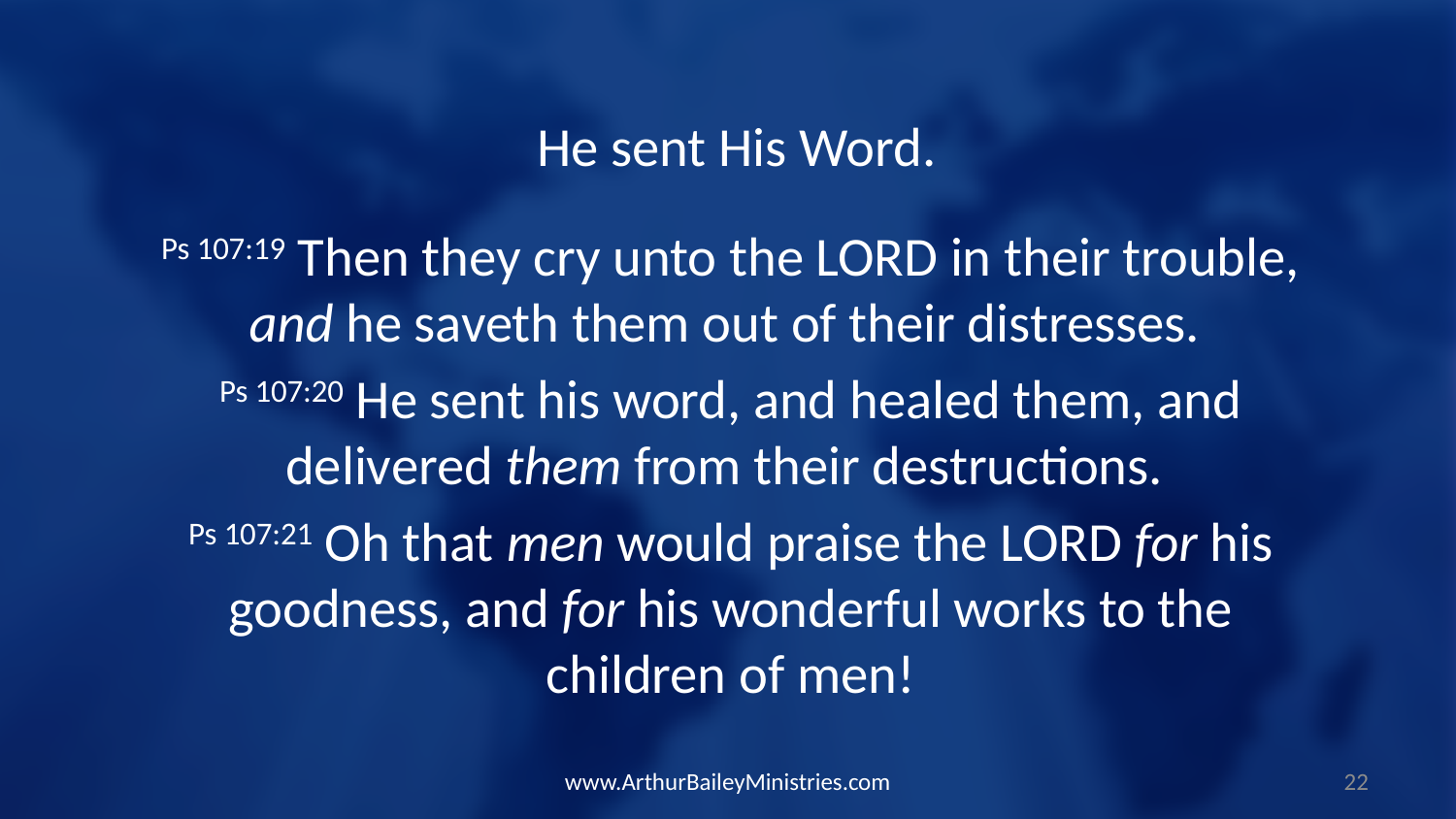

He sent His Word.

Ps 107:19 Then they cry unto the LORD in their trouble, and he saveth them out of their distresses.
Ps 107:20 He sent his word, and healed them, and delivered them from their destructions.
Ps 107:21 Oh that men would praise the LORD for his goodness, and for his wonderful works to the children of men!
www.ArthurBaileyMinistries.com
22